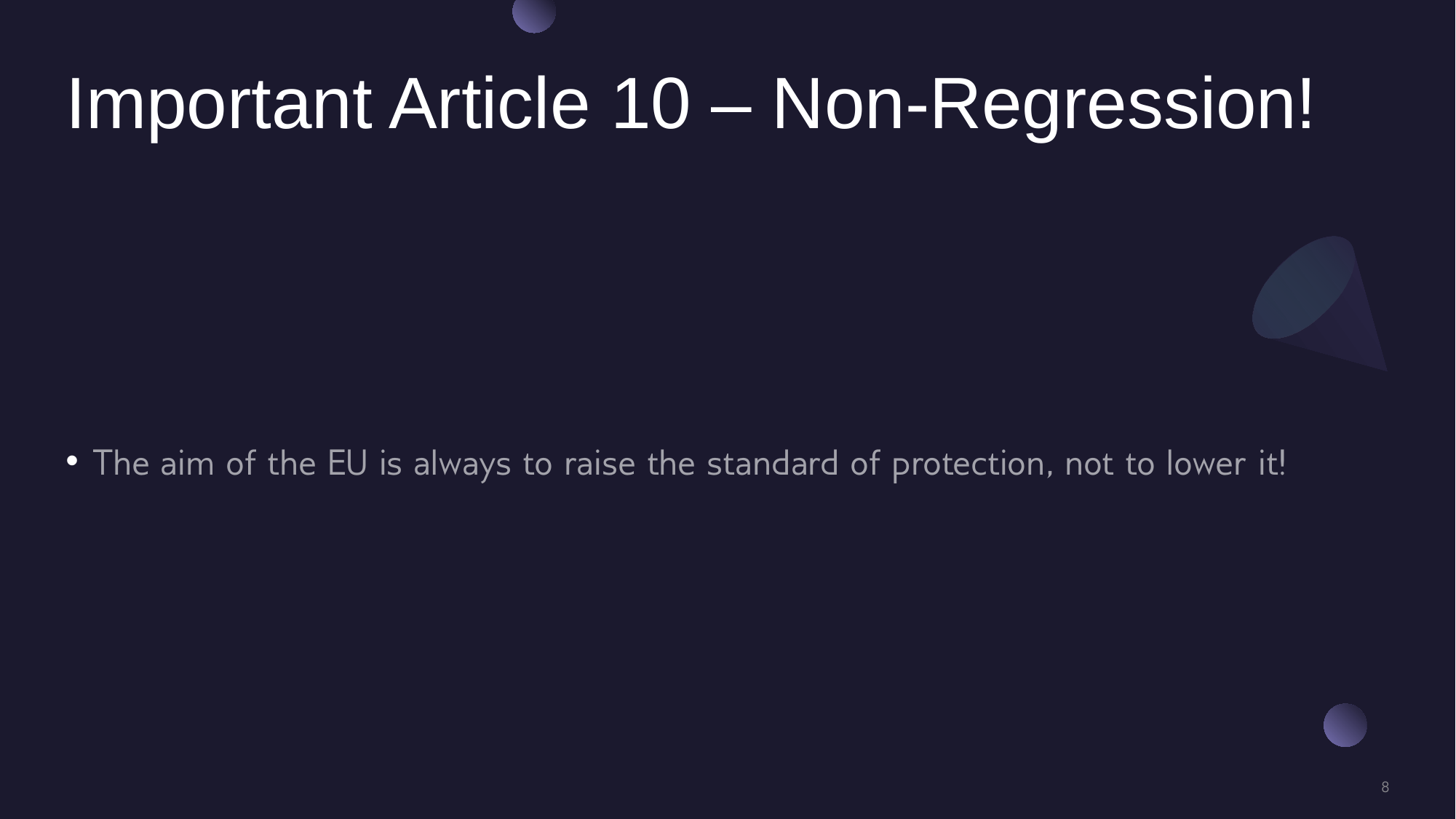

# Important Article 10 – Non-Regression!

The aim of the EU is always to raise the standard of protection, not to lower it!
8